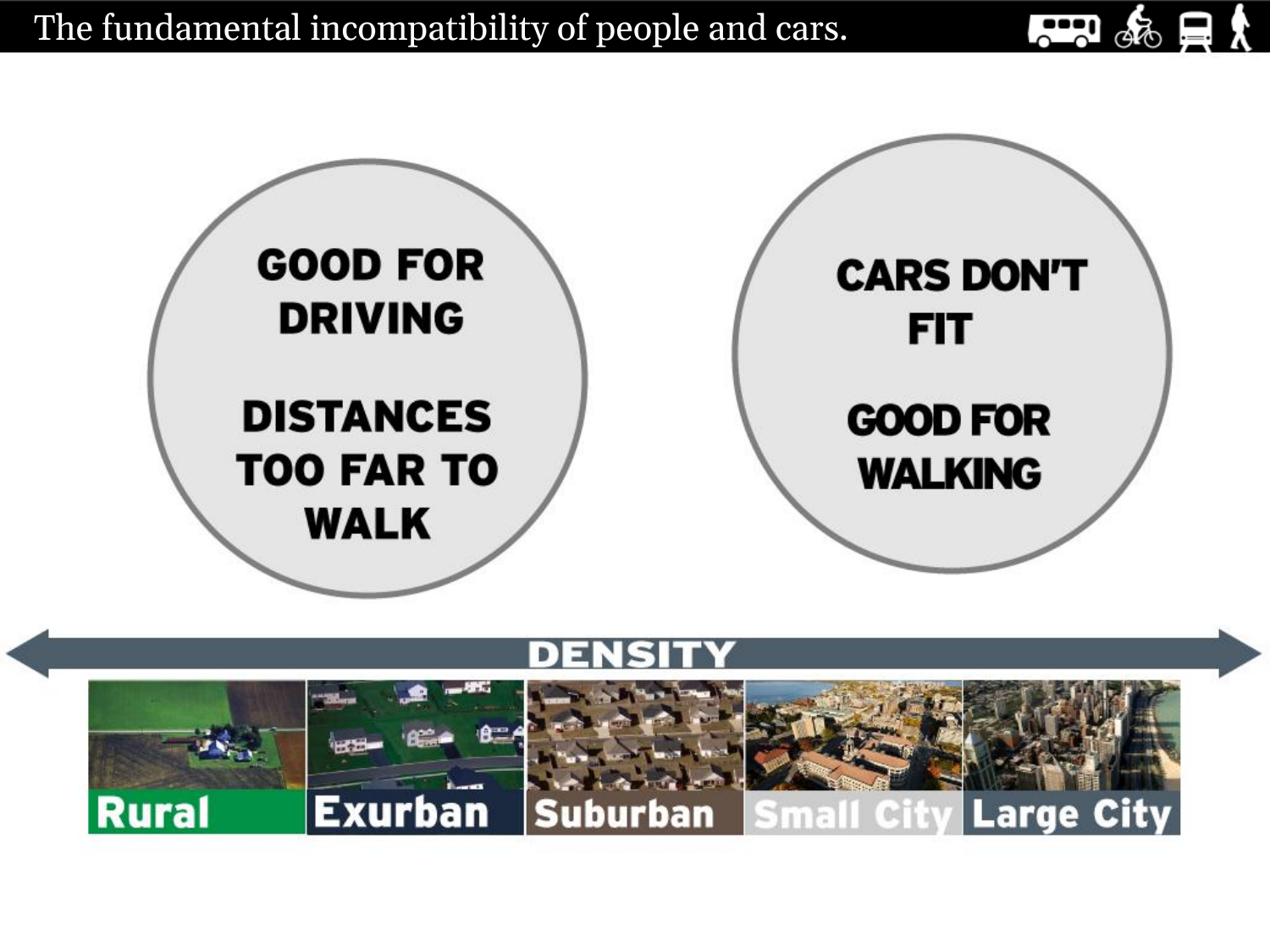

The fundamental incompatibility of people and cars.